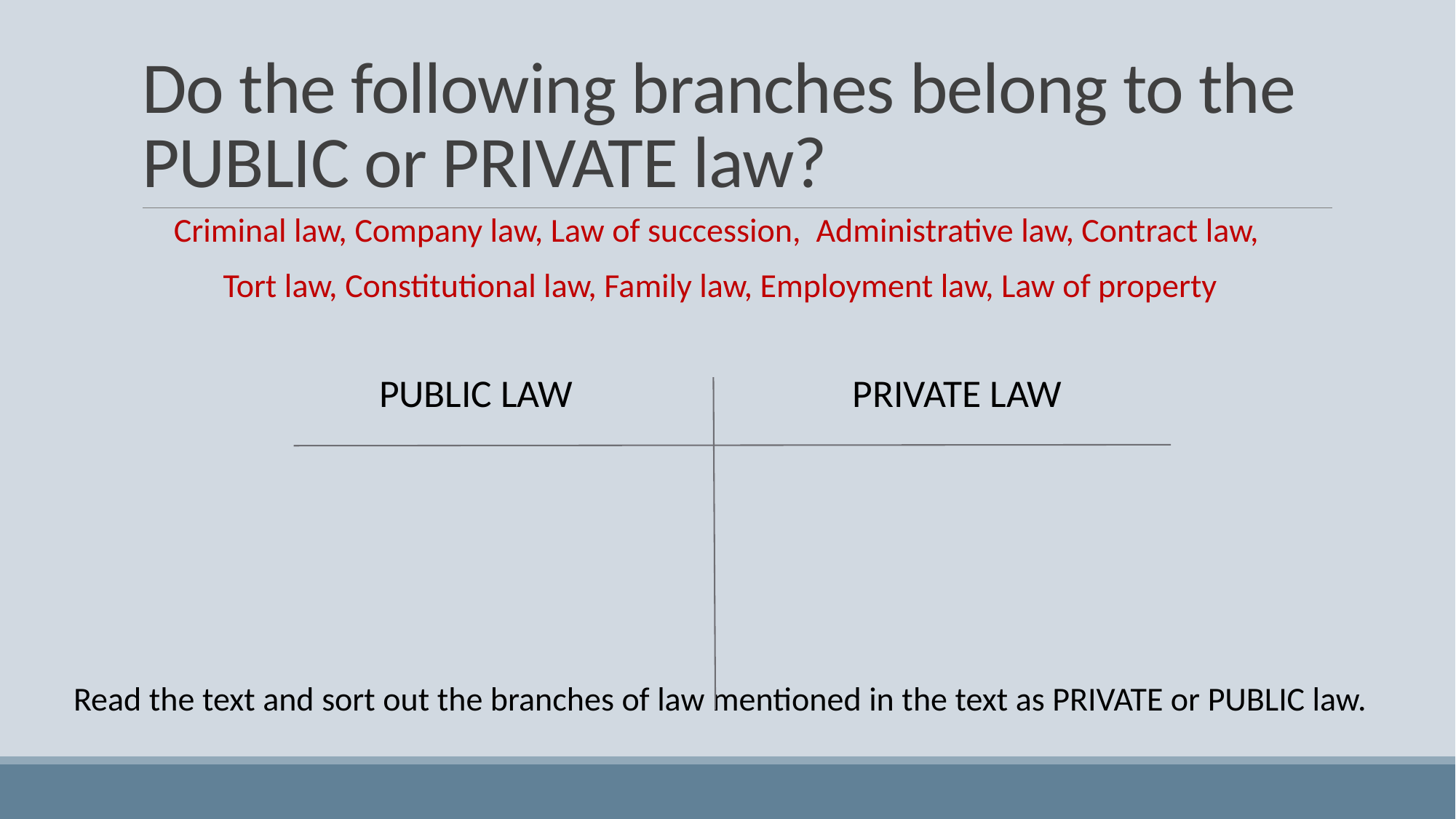

# Do the following branches belong to the PUBLIC or PRIVATE law?
Criminal law, Company law, Law of succession,  Administrative law, Contract law,
Tort law, Constitutional law, Family law, Employment law, Law of property

PUBLIC LAW                                PRIVATE LAW

Read the text and sort out the branches of law mentioned in the text as PRIVATE or PUBLIC law.